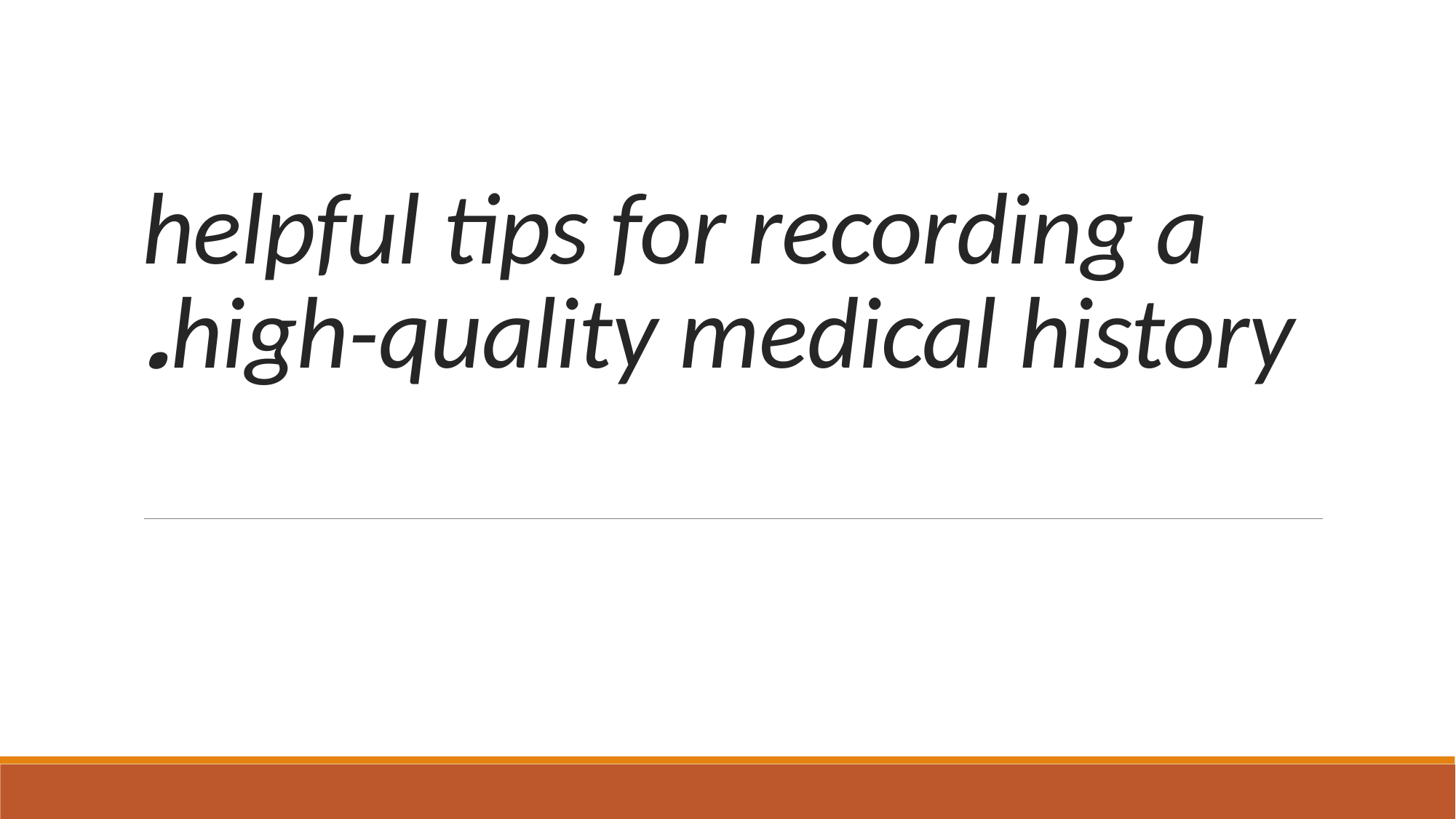

# helpful tips for recording a high-quality medical history.